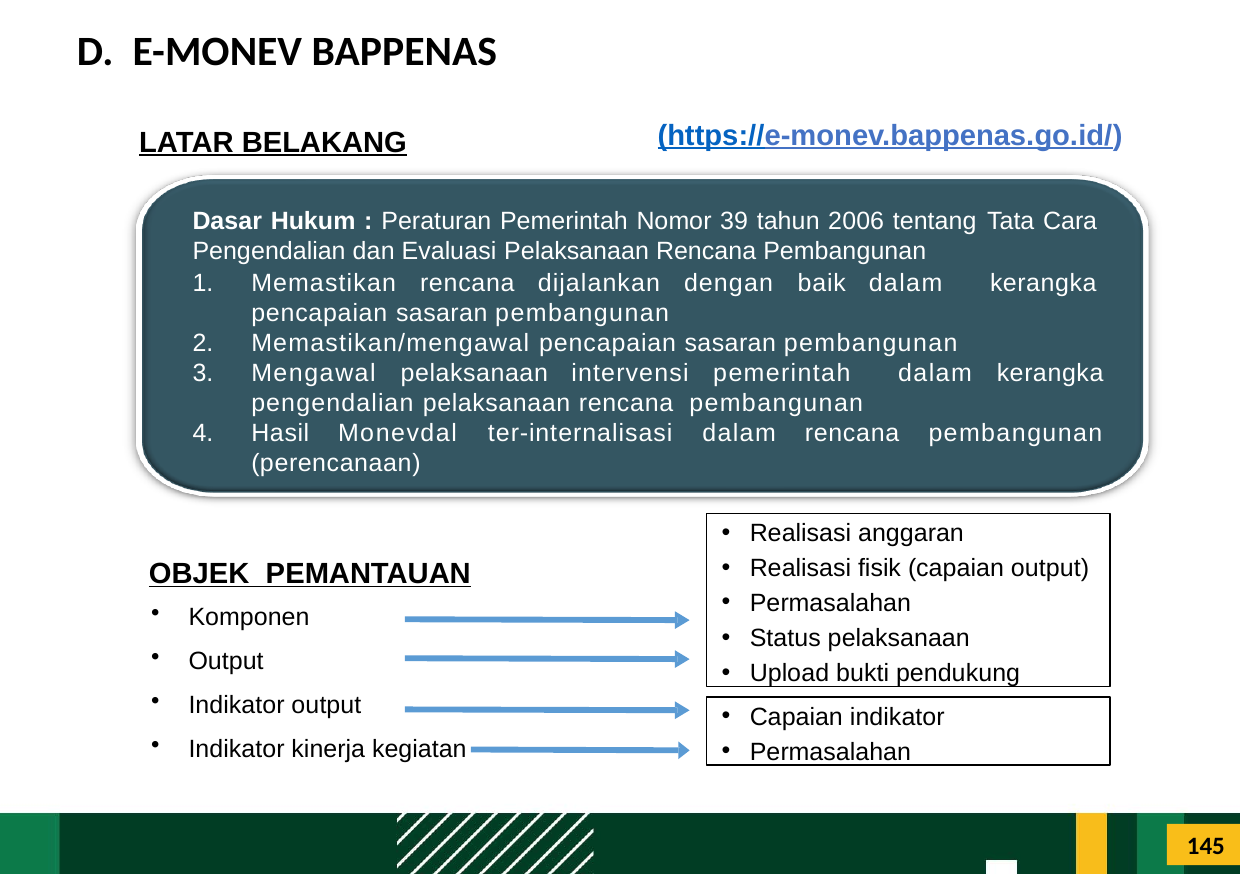

# D.  E-MONEV BAPPENAS
(https://e-monev.bappenas.go.id/)
LATAR BELAKANG

Dasar Hukum : Peraturan Pemerintah Nomor 39 tahun 2006 tentang Tata Cara Pengendalian dan Evaluasi Pelaksanaan Rencana Pembangunan
Memastikan rencana dijalankan dengan baik dalam  kerangka pencapaian sasaran pembangunan
Memastikan/mengawal pencapaian sasaran pembangunan
Mengawal pelaksanaan intervensi pemerintah  dalam kerangka pengendalian pelaksanaan rencana  pembangunan
Hasil Monevdal ter-internalisasi dalam rencana pembangunan (perencanaan)
Realisasi anggaran
Realisasi fisik (capaian output)
Permasalahan
Status pelaksanaan
Upload bukti pendukung
Komponen
Output
Indikator output
Indikator kinerja kegiatan

Capaian indikator
Permasalahan

OBJEK  PEMANTAUAN
145